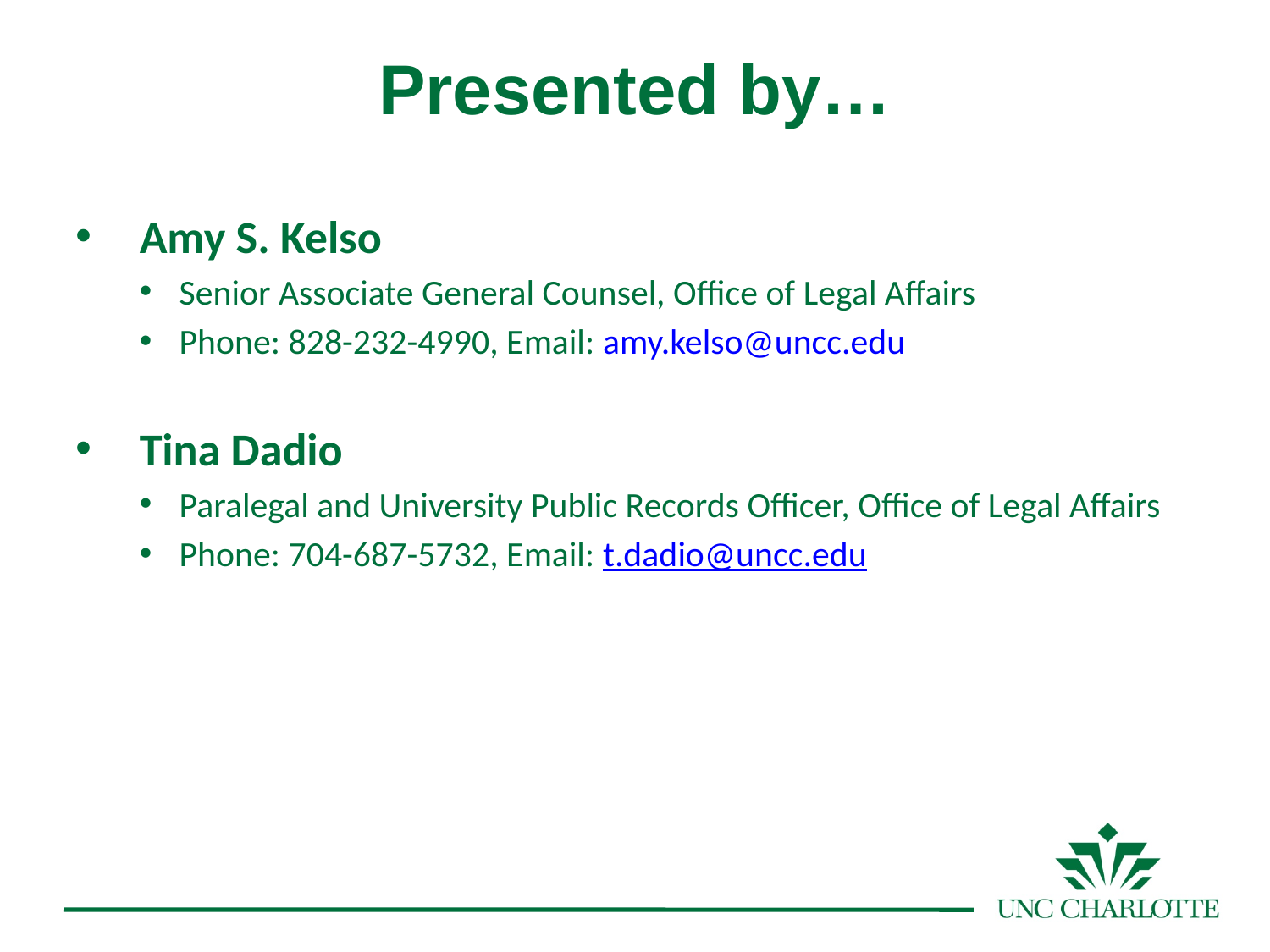

Presented by…
Amy S. Kelso
Senior Associate General Counsel, Office of Legal Affairs
Phone: 828-232-4990, Email: amy.kelso@uncc.edu

Tina Dadio
Paralegal and University Public Records Officer, Office of Legal Affairs
Phone: 704-687-5732, Email: t.dadio@uncc.edu